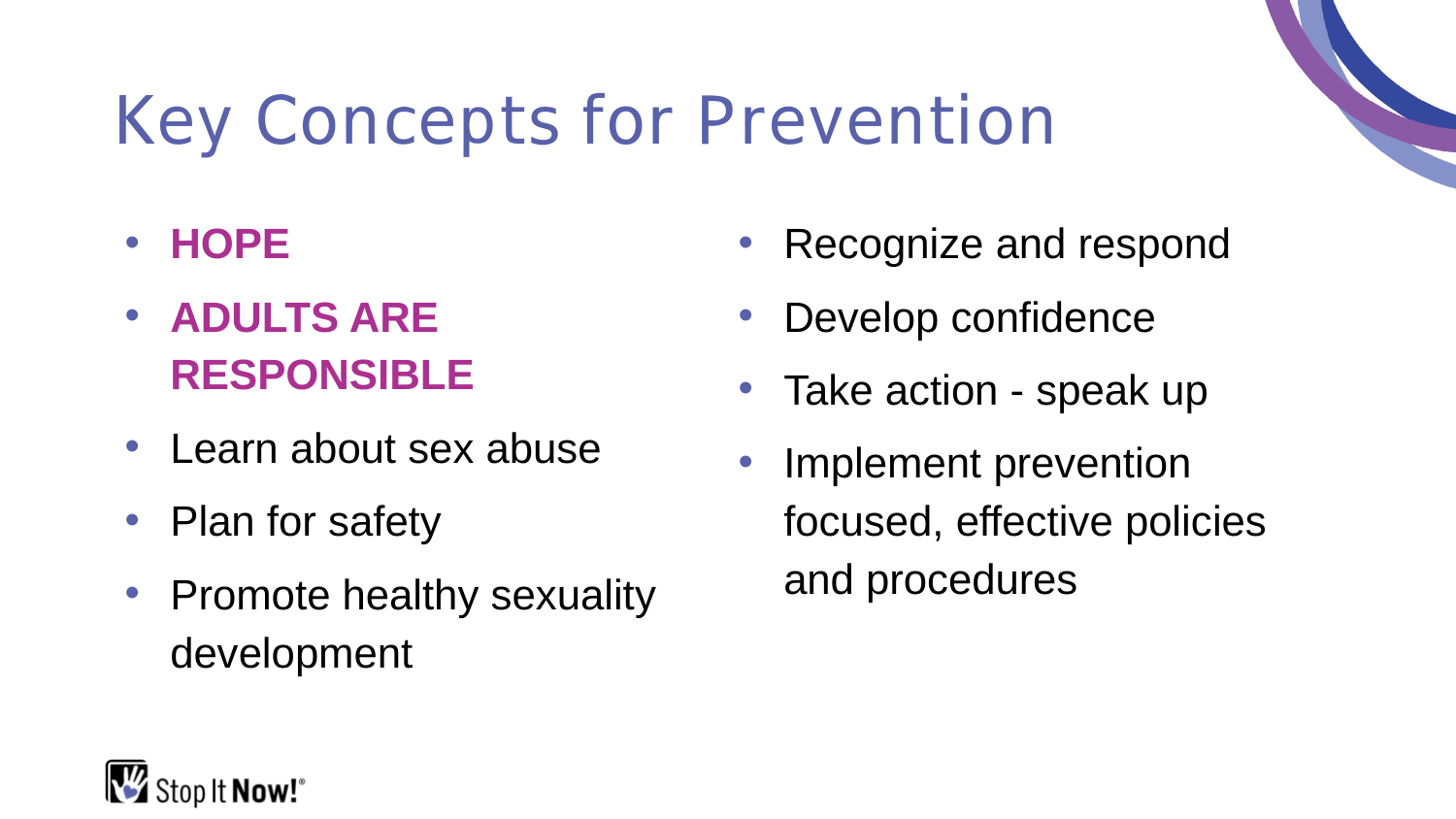

# Key Concepts for Prevention
HOPE
ADULTS ARE RESPONSIBLE
Learn about sex abuse
Plan for safety
Promote healthy sexuality development
Recognize and respond
Develop confidence
Take action - speak up
Implement prevention focused, effective policies and procedures